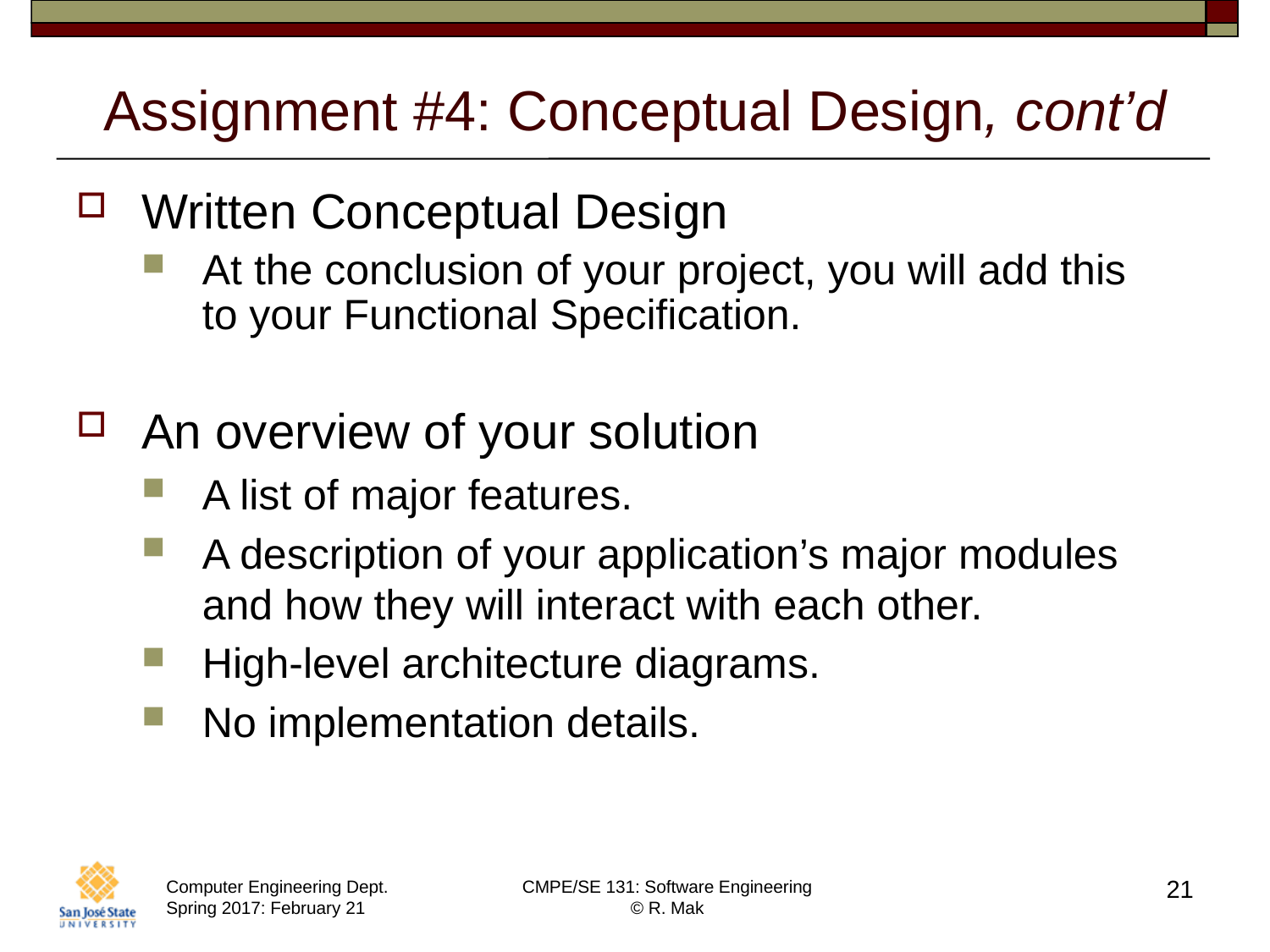

# Assignment #4: Conceptual Design, cont’d
Written Conceptual Design
At the conclusion of your project, you will add this
to your Functional Specification.

An overview of your solution
A list of major features.
A description of your application’s major modules and how they will interact with each other.
High-level architecture diagrams.
No implementation details.
21